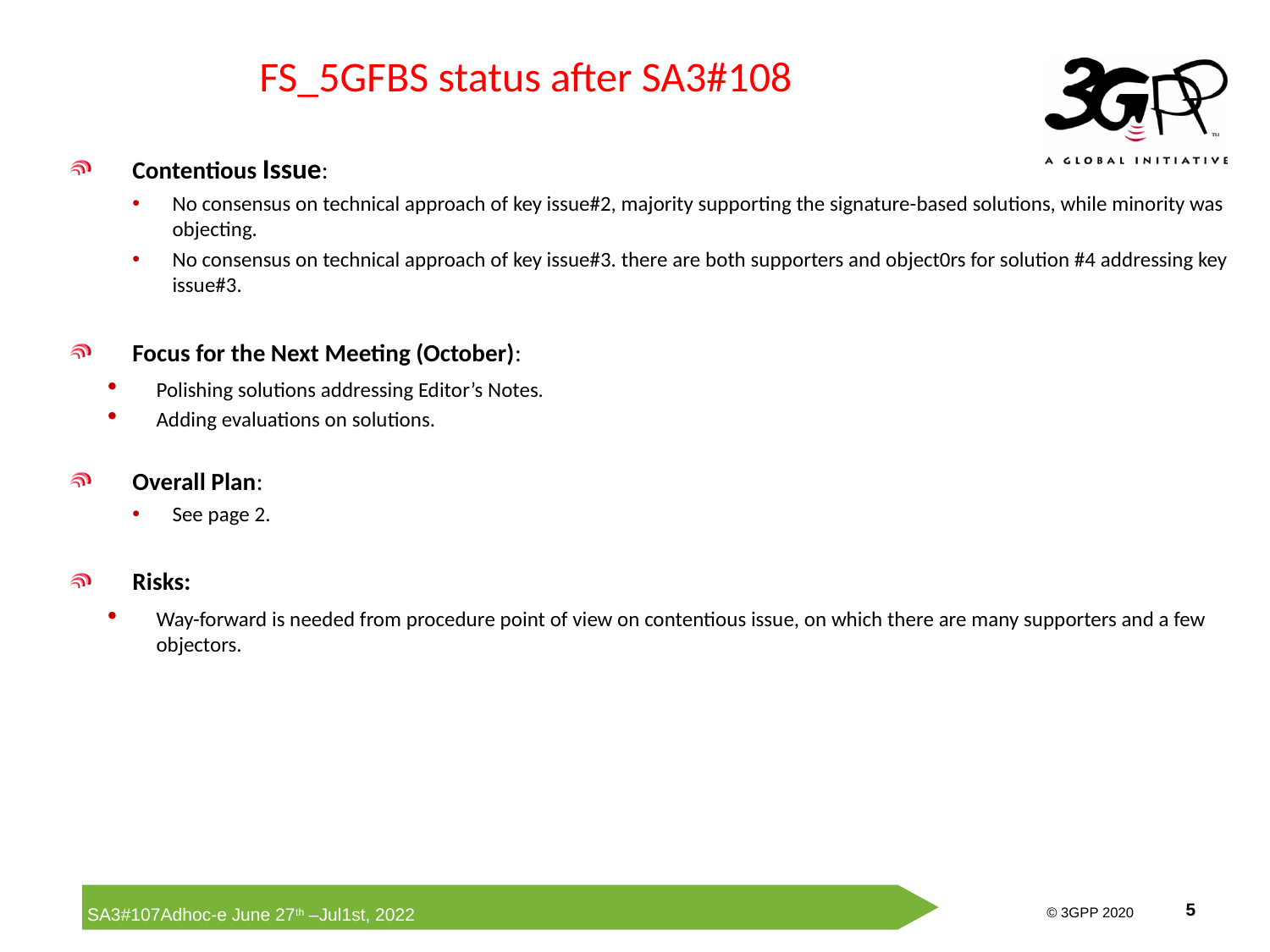

# FS_5GFBS status after SA3#108
Contentious Issue:
No consensus on technical approach of key issue#2, majority supporting the signature-based solutions, while minority was objecting.
No consensus on technical approach of key issue#3. there are both supporters and object0rs for solution #4 addressing key issue#3.

Focus for the Next Meeting (October):
Polishing solutions addressing Editor’s Notes.
Adding evaluations on solutions.

Overall Plan:
See page 2.

Risks:
Way-forward is needed from procedure point of view on contentious issue, on which there are many supporters and a few objectors.